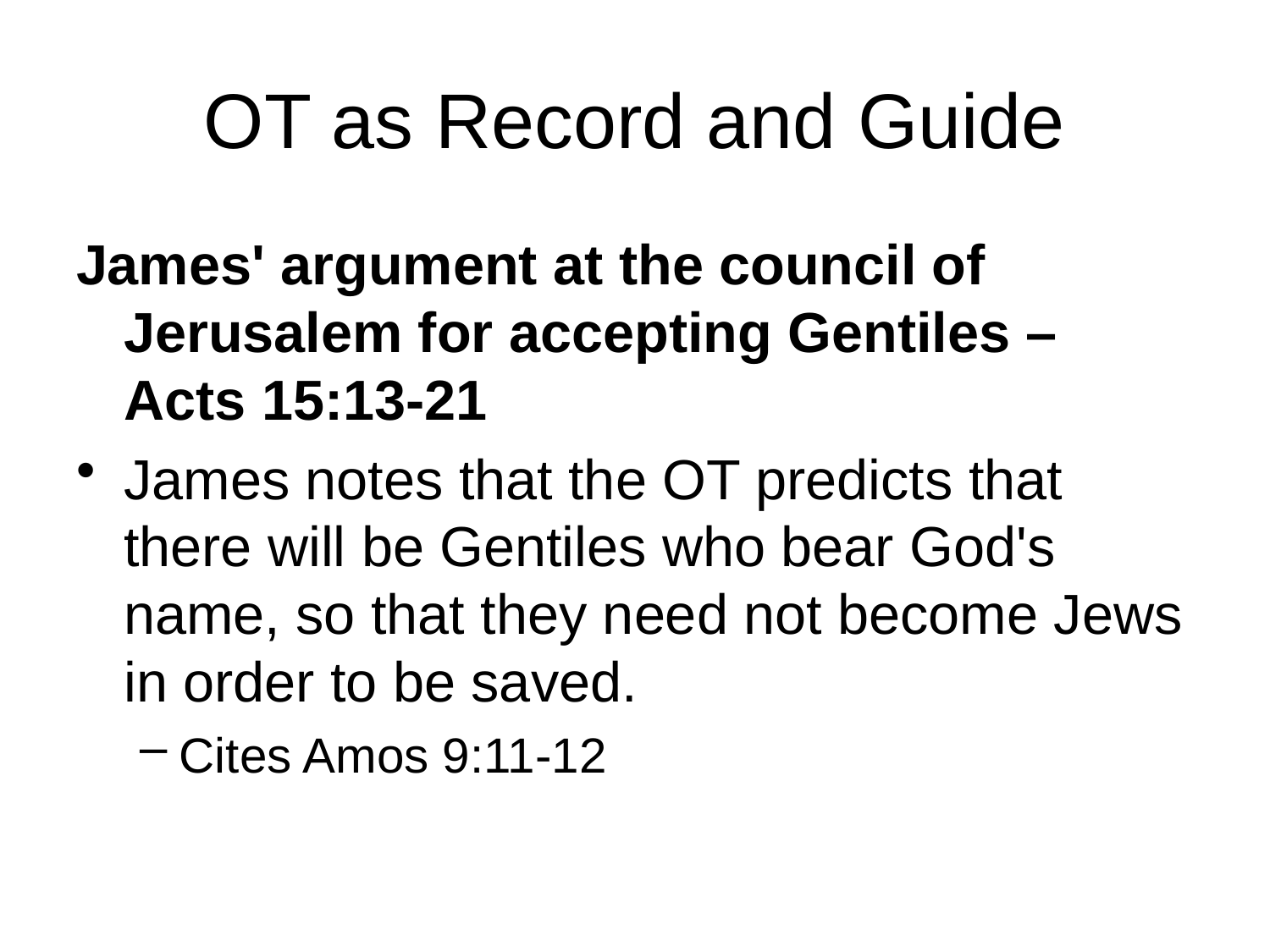

# OT as Record and Guide
James' argument at the council of Jerusalem for accepting Gentiles – Acts 15:13-21
James notes that the OT predicts that there will be Gentiles who bear God's name, so that they need not become Jews in order to be saved.
Cites Amos 9:11-12